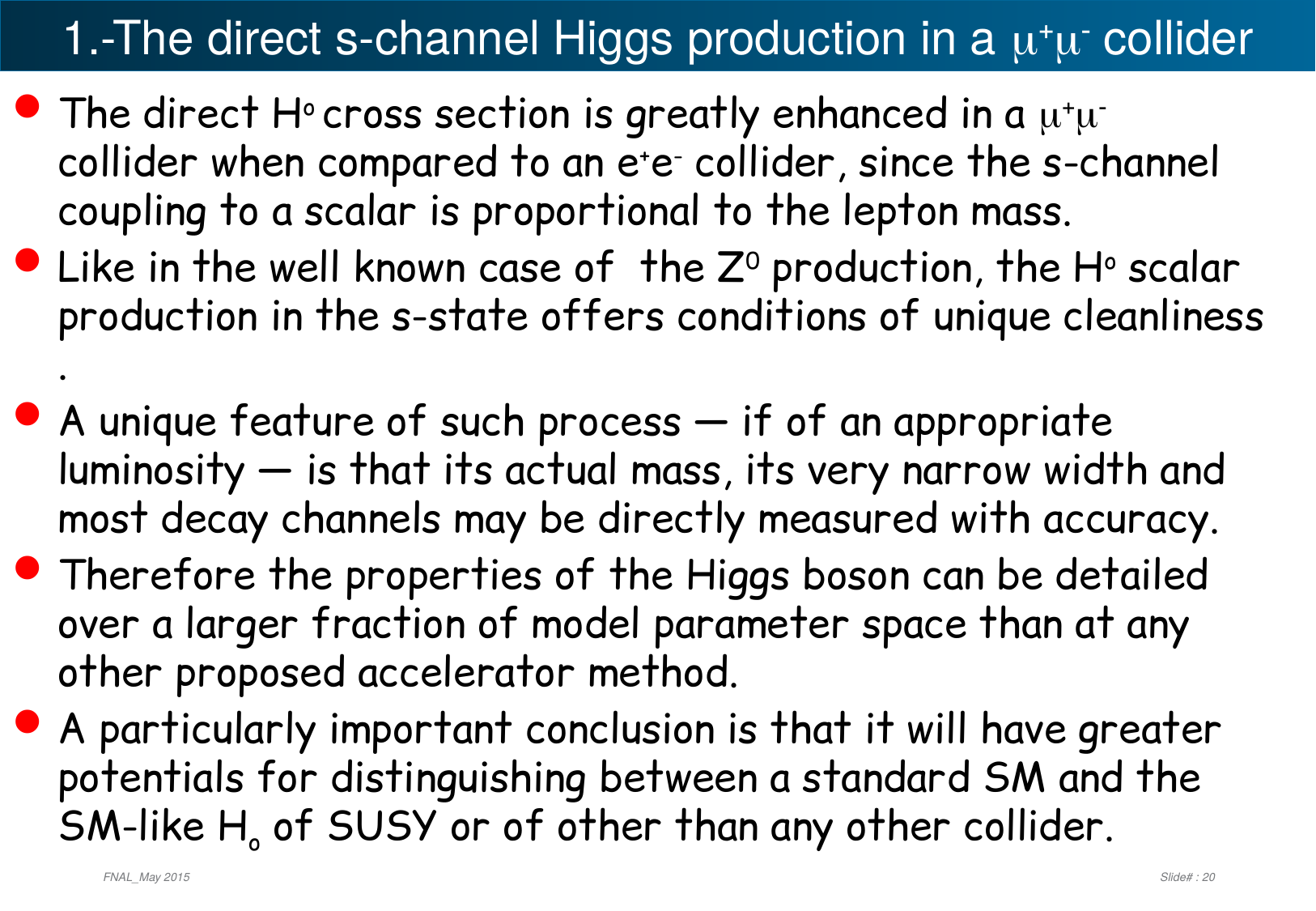

# 1.-The direct s-channel Higgs production in a μ+μ− collider
The direct Ho cross section is greatly enhanced in a μ+μ−  collider when compared to an e+e- collider, since the s-channel coupling to a scalar is proportional to the lepton mass.
Like in the well known case of  the Z0 production, the Ho scalar production in the s-state offers conditions of unique cleanliness .
A unique feature of such process — if of an appropriate luminosity — is that its actual mass, its very narrow width and most decay channels may be directly measured with accuracy.
Therefore the properties of the Higgs boson can be detailed over a larger fraction of model parameter space than at any other proposed accelerator method.
A particularly important conclusion is that it will have greater potentials for distinguishing between a standard SM and the SM-like Ho of SUSY or of other than any other collider.
FNAL_May 2015
Slide# : 20